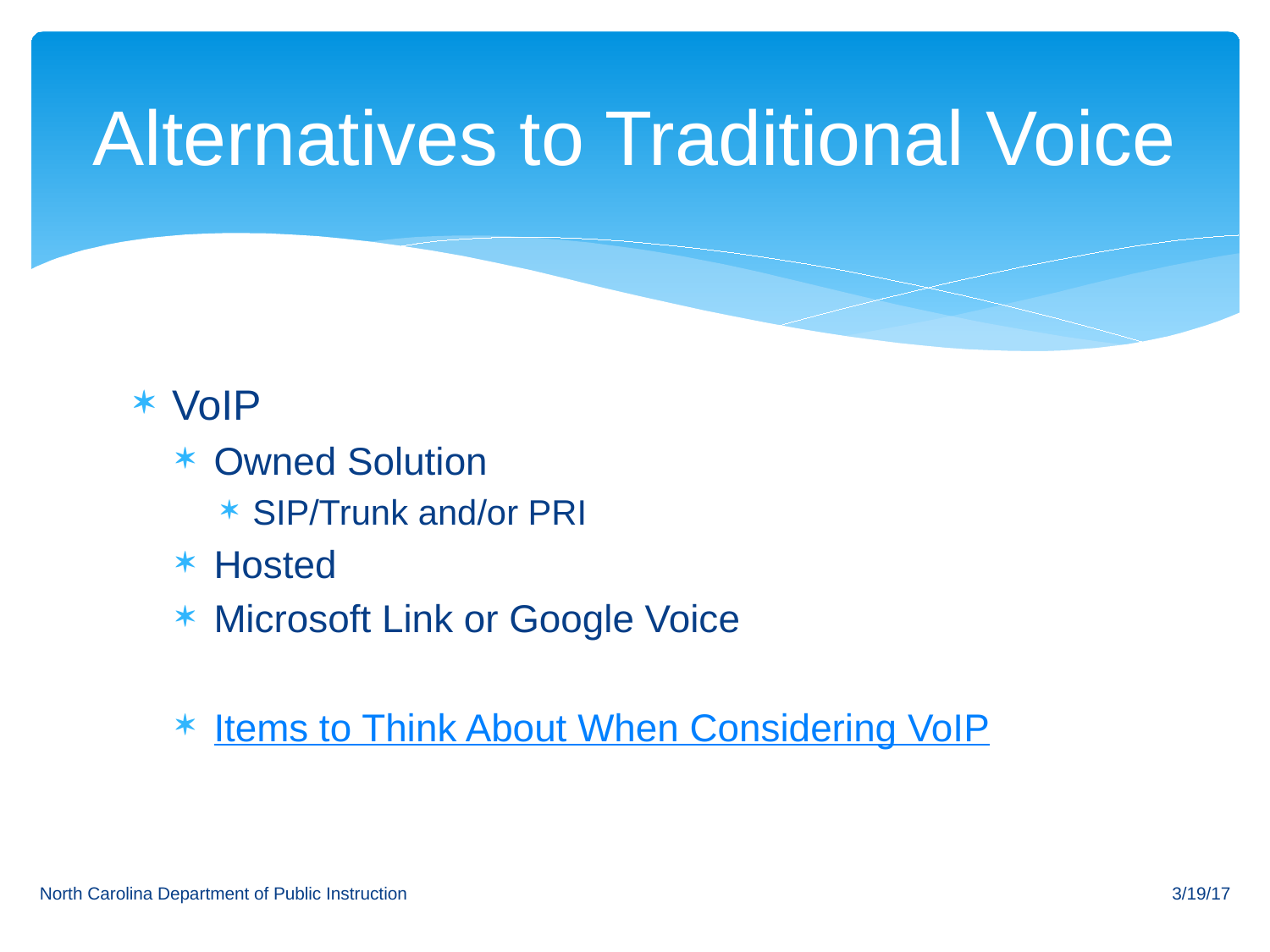

# Alternatives to Traditional Voice
VoIP
Owned Solution
SIP/Trunk and/or PRI
Hosted
Microsoft Link or Google Voice

Items to Think About When Considering VoIP
North Carolina Department of Public Instruction
3/19/17